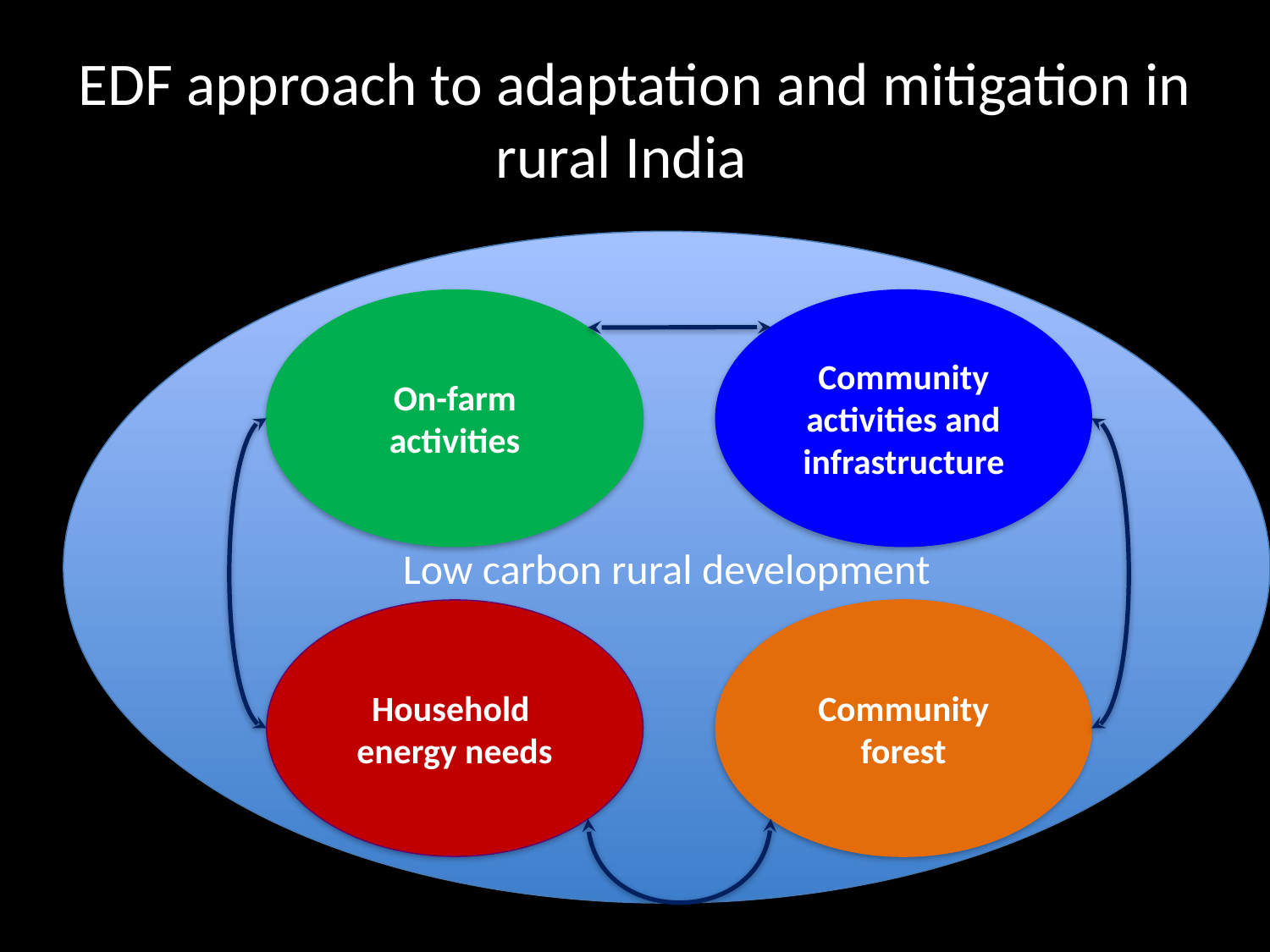

# EDF approach to adaptation and mitigation in rural India
Low carbon rural development
On-farm activities
Community activities and infrastructure
Household
energy needs
Community forest